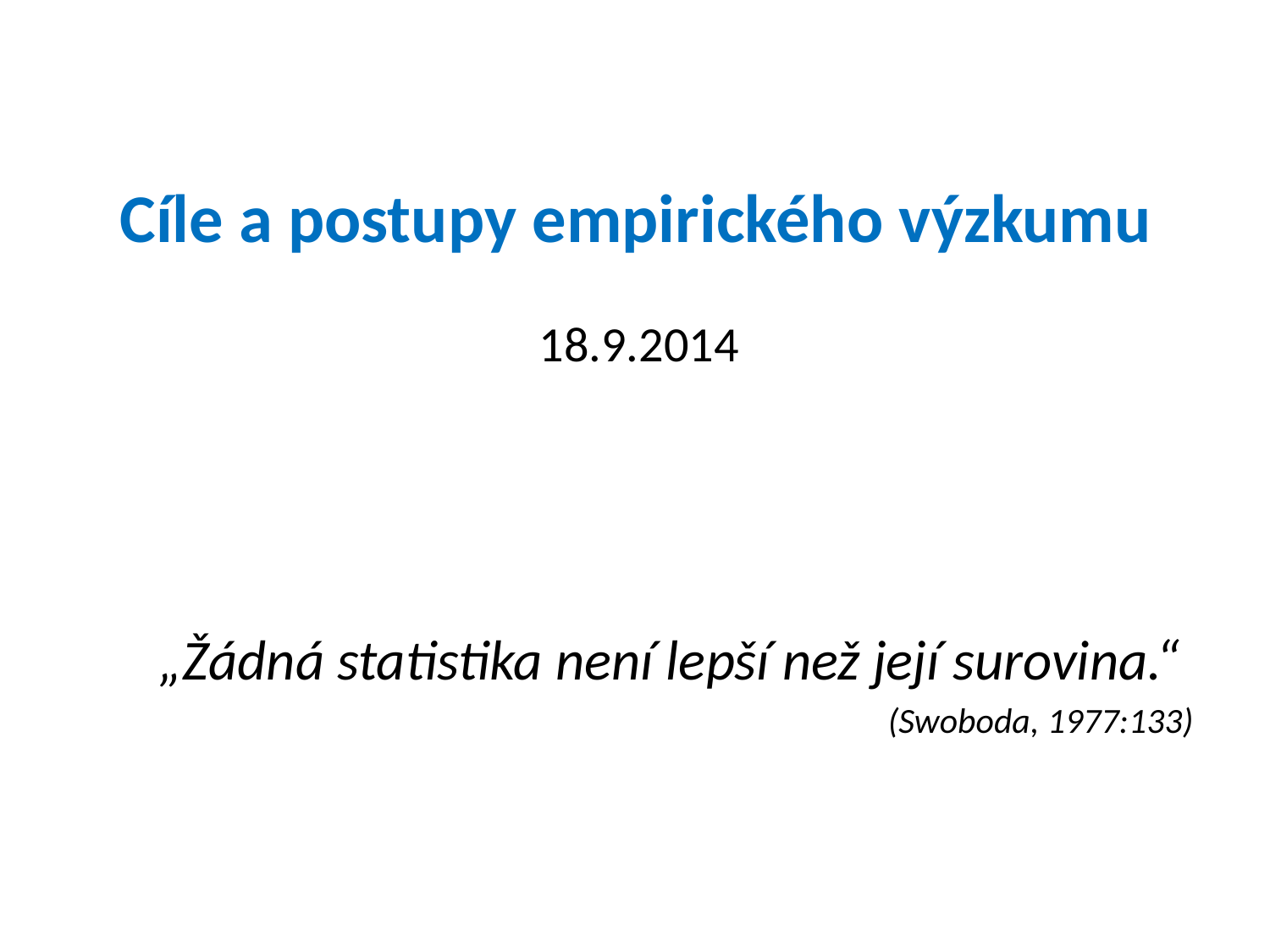

# Cíle a postupy empirického výzkumu

„Žádná statistika není lepší než její surovina.“
(Swoboda, 1977:133)
18.9.2014